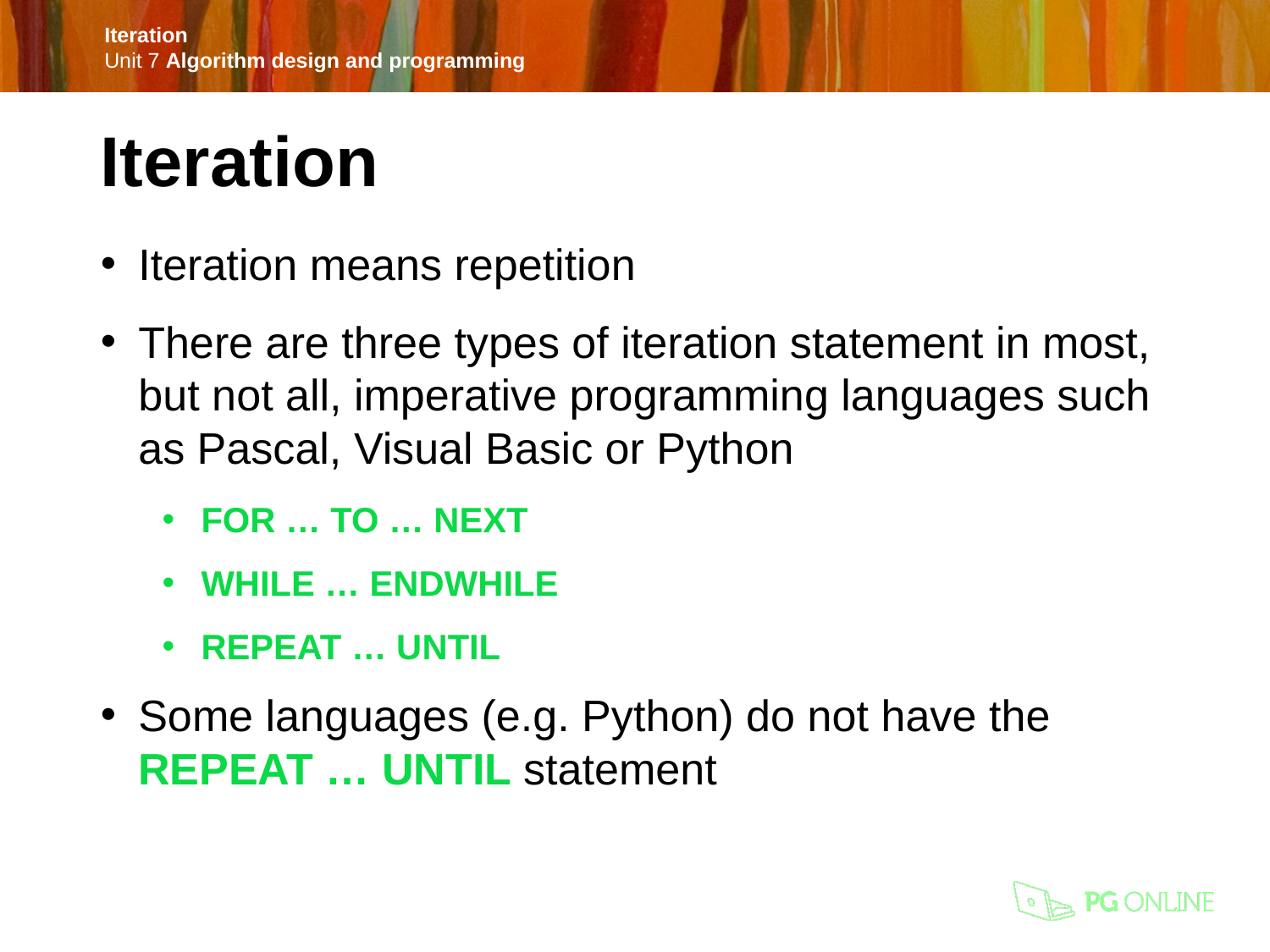

Iteration
Iteration means repetition
There are three types of iteration statement in most, but not all, imperative programming languages such as Pascal, Visual Basic or Python
FOR … TO … NEXT
WHILE … ENDWHILE
REPEAT … UNTIL
Some languages (e.g. Python) do not have the REPEAT … UNTIL statement